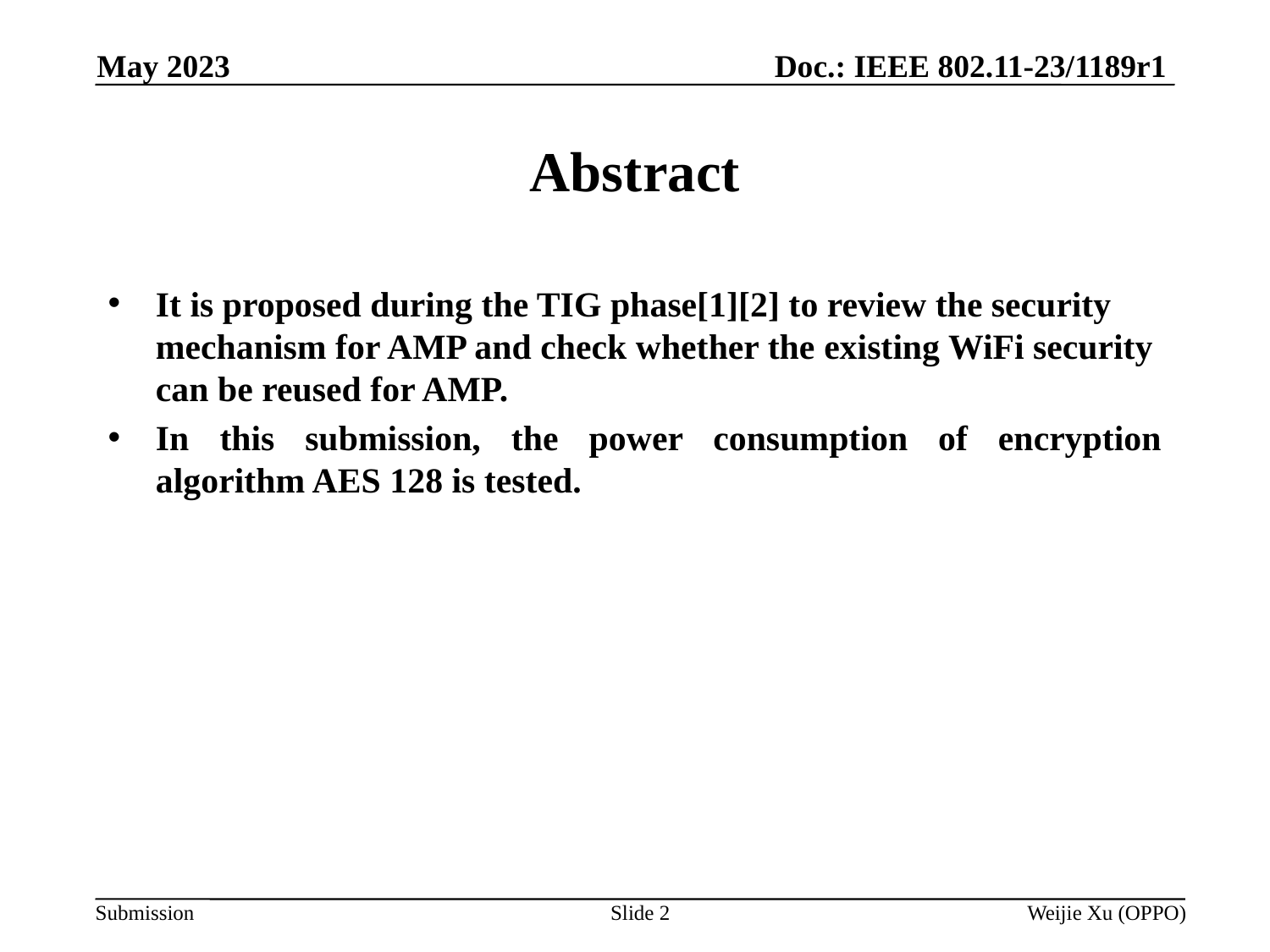

Doc.: IEEE 802.11-23/1189r1
May 2023
# Abstract
It is proposed during the TIG phase[1][2] to review the security mechanism for AMP and check whether the existing WiFi security can be reused for AMP.
In this submission, the power consumption of encryption algorithm AES 128 is tested.
Slide 2
Weijie Xu (OPPO)